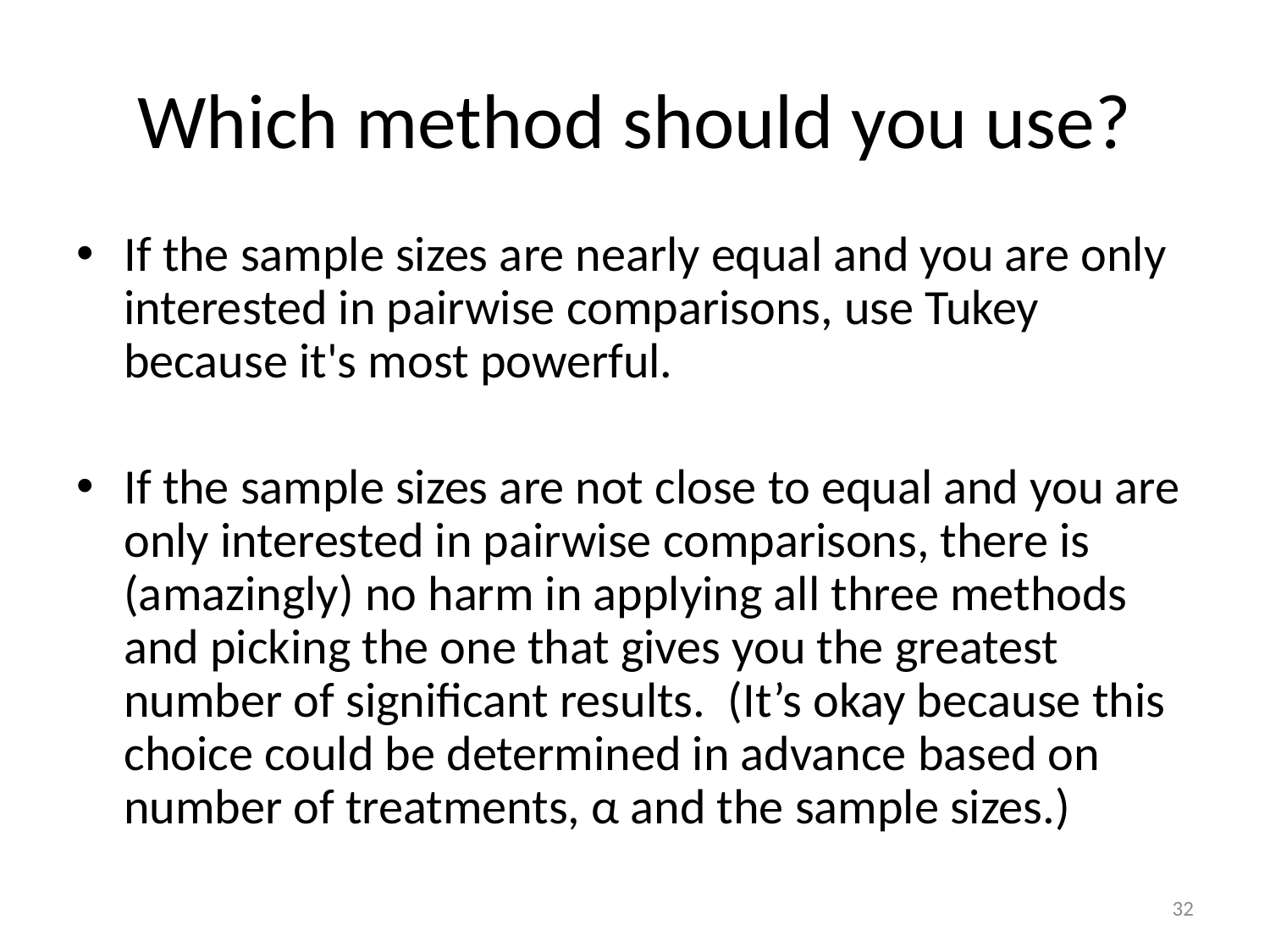

# Which method should you use?
If the sample sizes are nearly equal and you are only interested in pairwise comparisons, use Tukey because it's most powerful.

If the sample sizes are not close to equal and you are only interested in pairwise comparisons, there is (amazingly) no harm in applying all three methods and picking the one that gives you the greatest number of significant results.  (It’s okay because this choice could be determined in advance based on number of treatments, α and the sample sizes.)

32